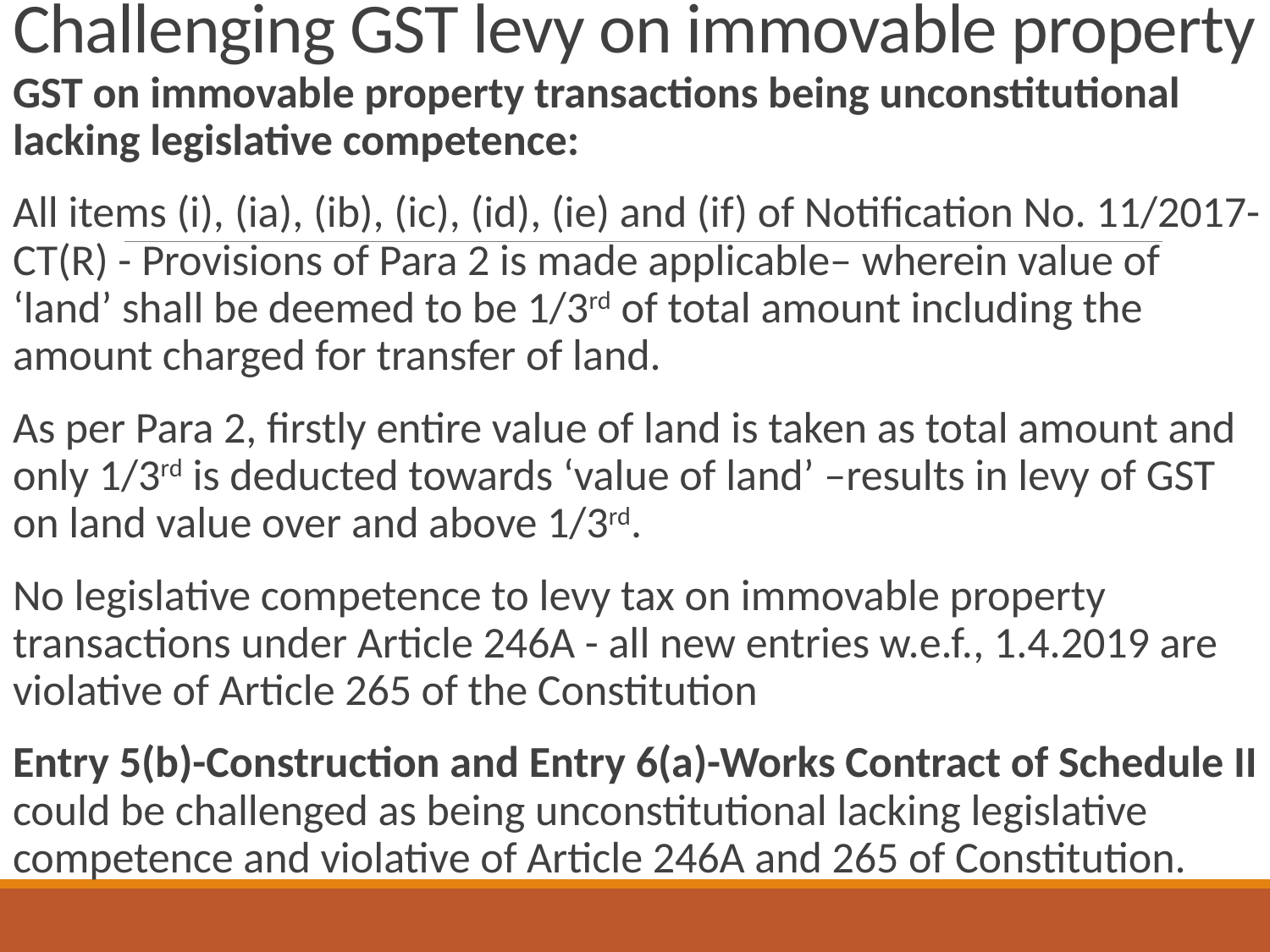

# Challenging GST levy on immovable property
GST on immovable property transactions being unconstitutional lacking legislative competence:
All items (i), (ia), (ib), (ic), (id), (ie) and (if) of Notification No. 11/2017-CT(R) - Provisions of Para 2 is made applicable– wherein value of ‘land’ shall be deemed to be 1/3rd of total amount including the amount charged for transfer of land.
As per Para 2, firstly entire value of land is taken as total amount and only 1/3rd is deducted towards ‘value of land’ –results in levy of GST on land value over and above 1/3rd.
No legislative competence to levy tax on immovable property transactions under Article 246A - all new entries w.e.f., 1.4.2019 are violative of Article 265 of the Constitution
Entry 5(b)-Construction and Entry 6(a)-Works Contract of Schedule II could be challenged as being unconstitutional lacking legislative competence and violative of Article 246A and 265 of Constitution.